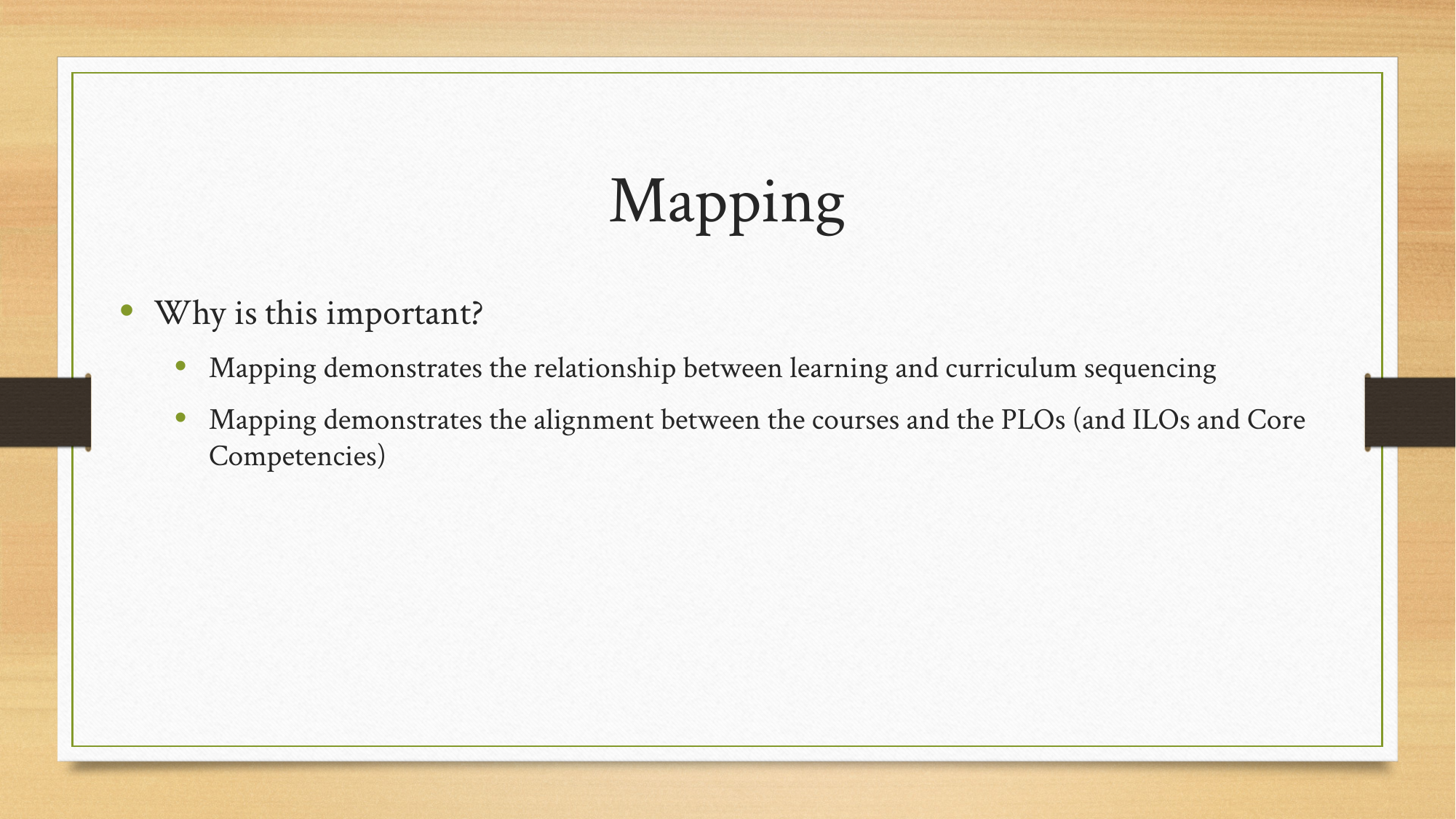

# Mapping
Why is this important?
Mapping demonstrates the relationship between learning and curriculum sequencing
Mapping demonstrates the alignment between the courses and the PLOs (and ILOs and Core Competencies)